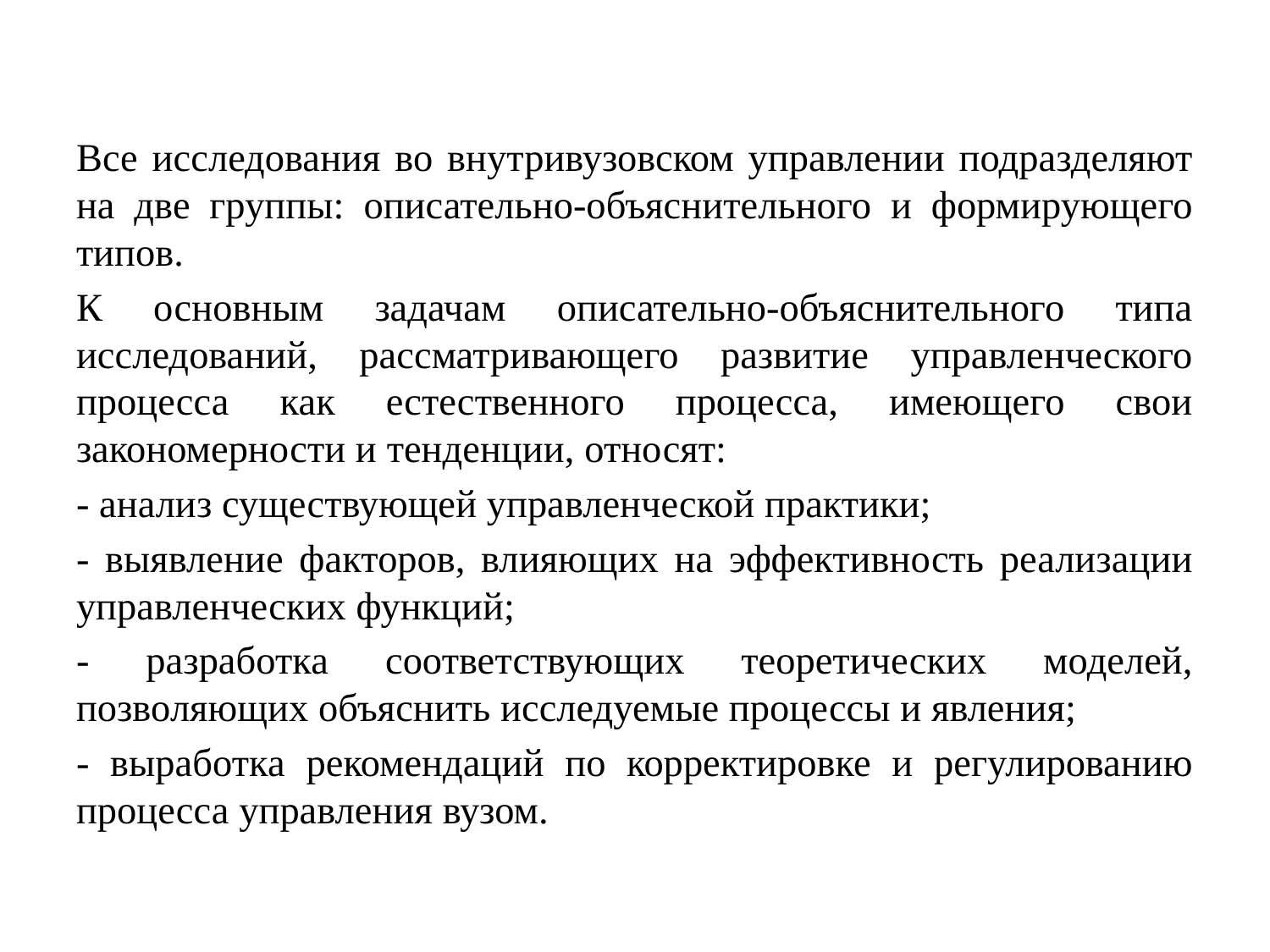

Все исследования во внутривузовском управлении подразделяют на две группы: описательно-объяснительного и формирующего типов.
К основным задачам описательно-объяснительного типа исследований, рассматривающего развитие управленческого процесса как естественного процесса, имеющего свои закономерности и тенденции, относят:
- анализ существующей управленческой практики;
- выявление факторов, влияющих на эффективность реализации управленческих функций;
- разработка соответствующих теоретических моделей, позволяющих объяснить исследуемые процессы и явления;
- выработка рекомендаций по корректировке и регулированию процесса управления вузом.